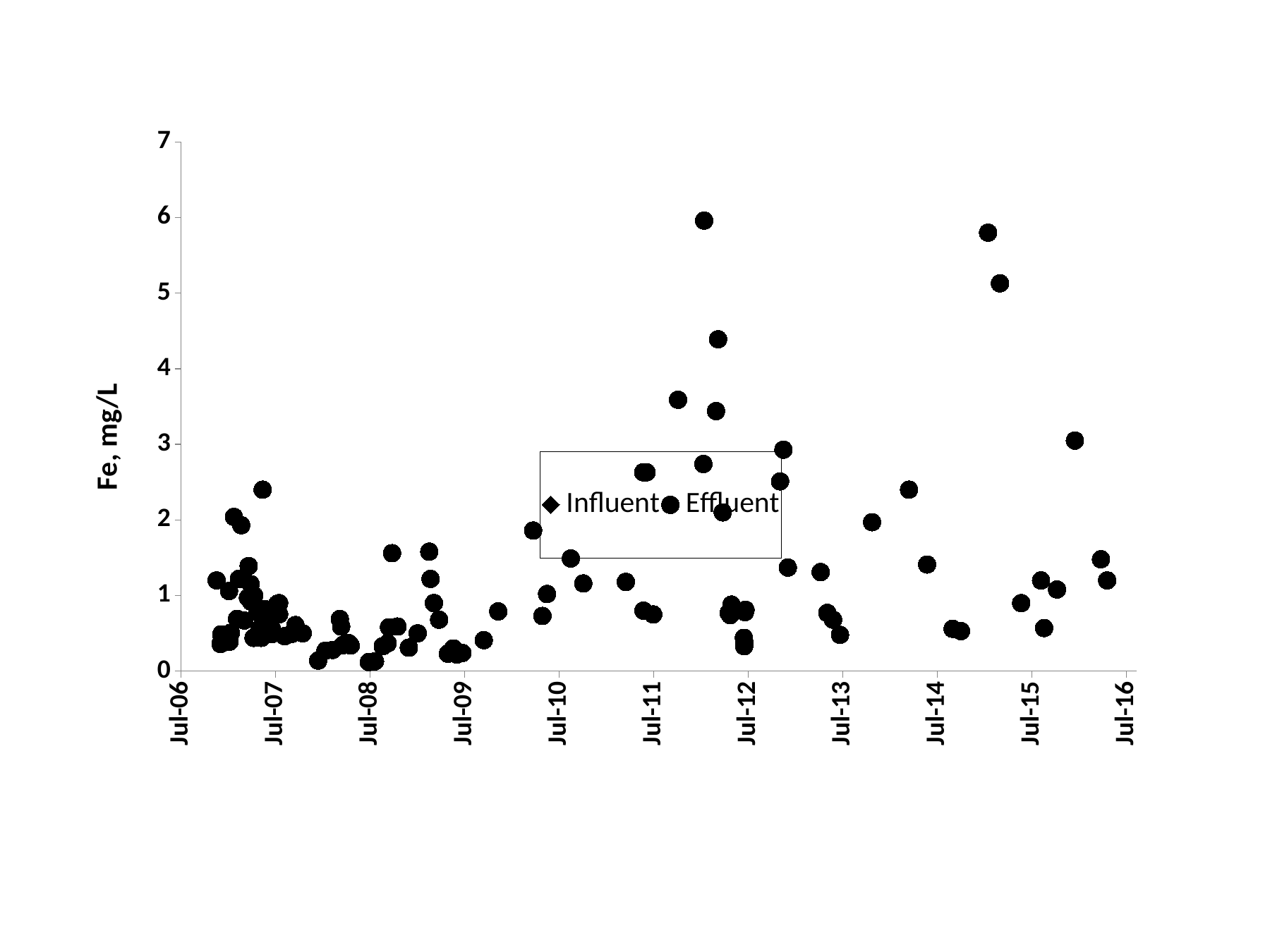

### Chart

| Category |  | Effluent |
|---|---|---|